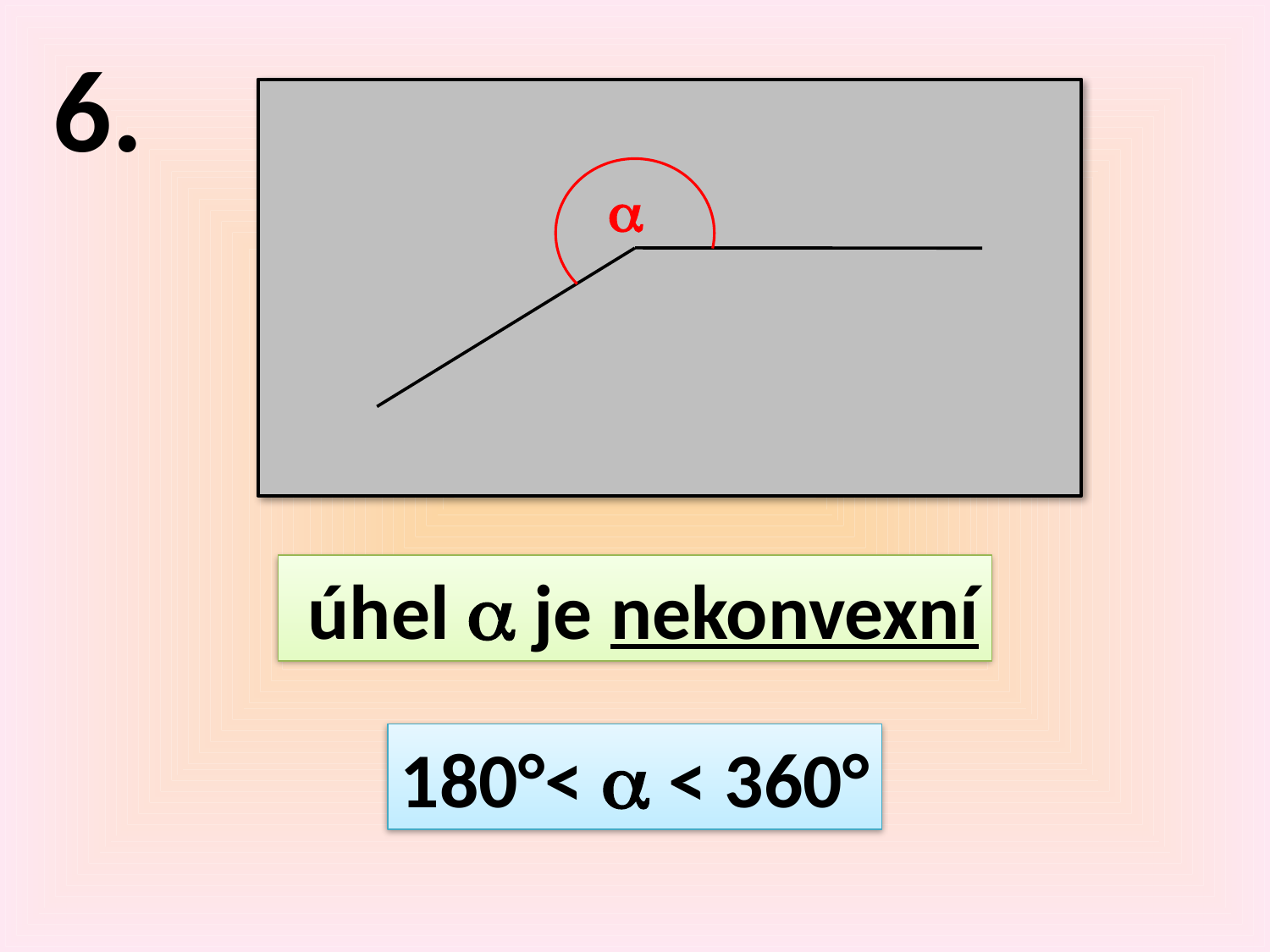

6.

α
 úhel α je nekonvexní
180°< α < 360°